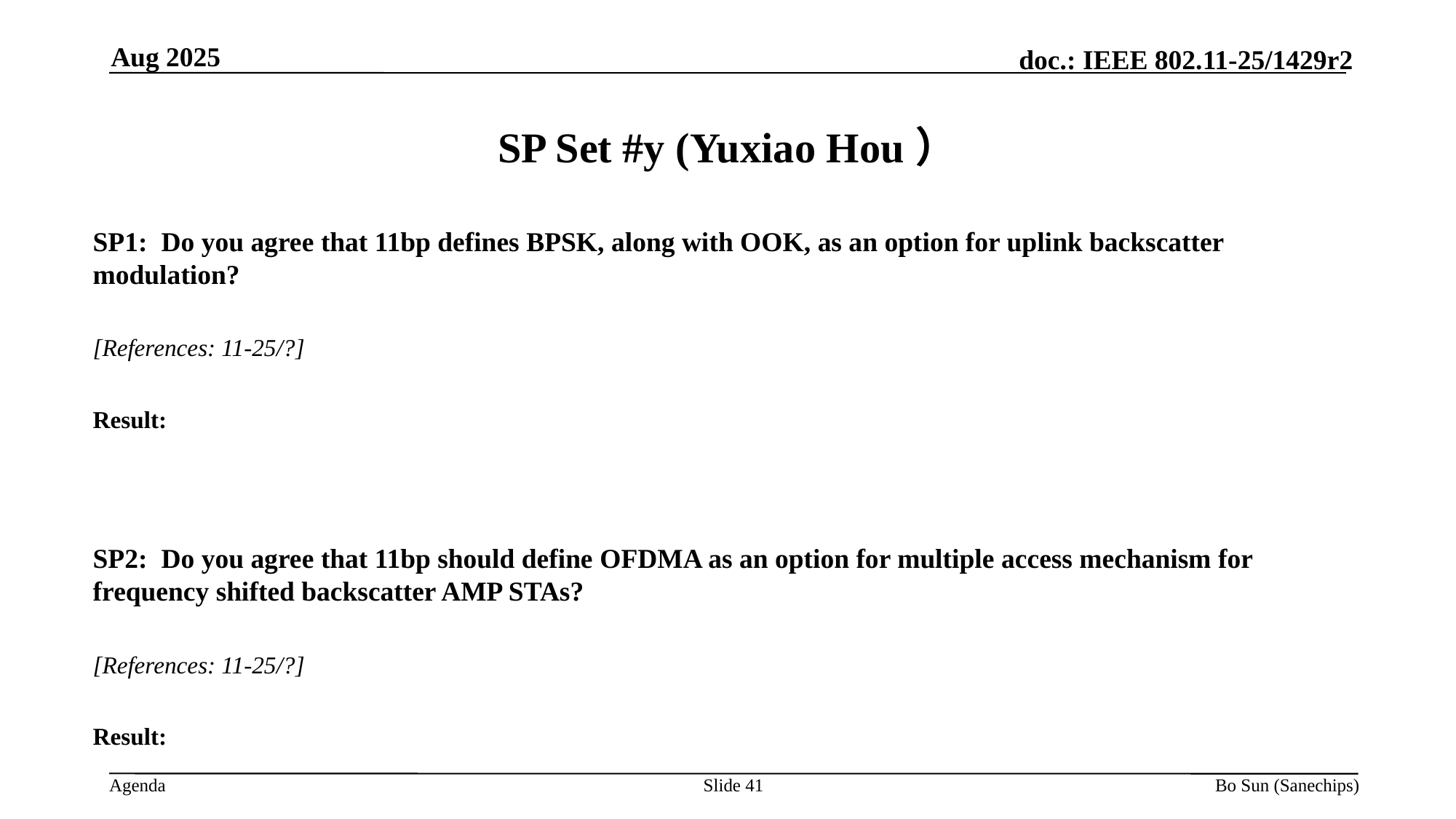

Aug 2025
# SP Set #y (Yuxiao Hou）
SP1:  Do you agree that 11bp defines BPSK, along with OOK, as an option for uplink backscatter modulation?

[References: 11-25/?]

Result:

SP2:  Do you agree that 11bp should define OFDMA as an option for multiple access mechanism for frequency shifted backscatter AMP STAs?

[References: 11-25/?]

Result:

Slide 41
Bo Sun (Sanechips)